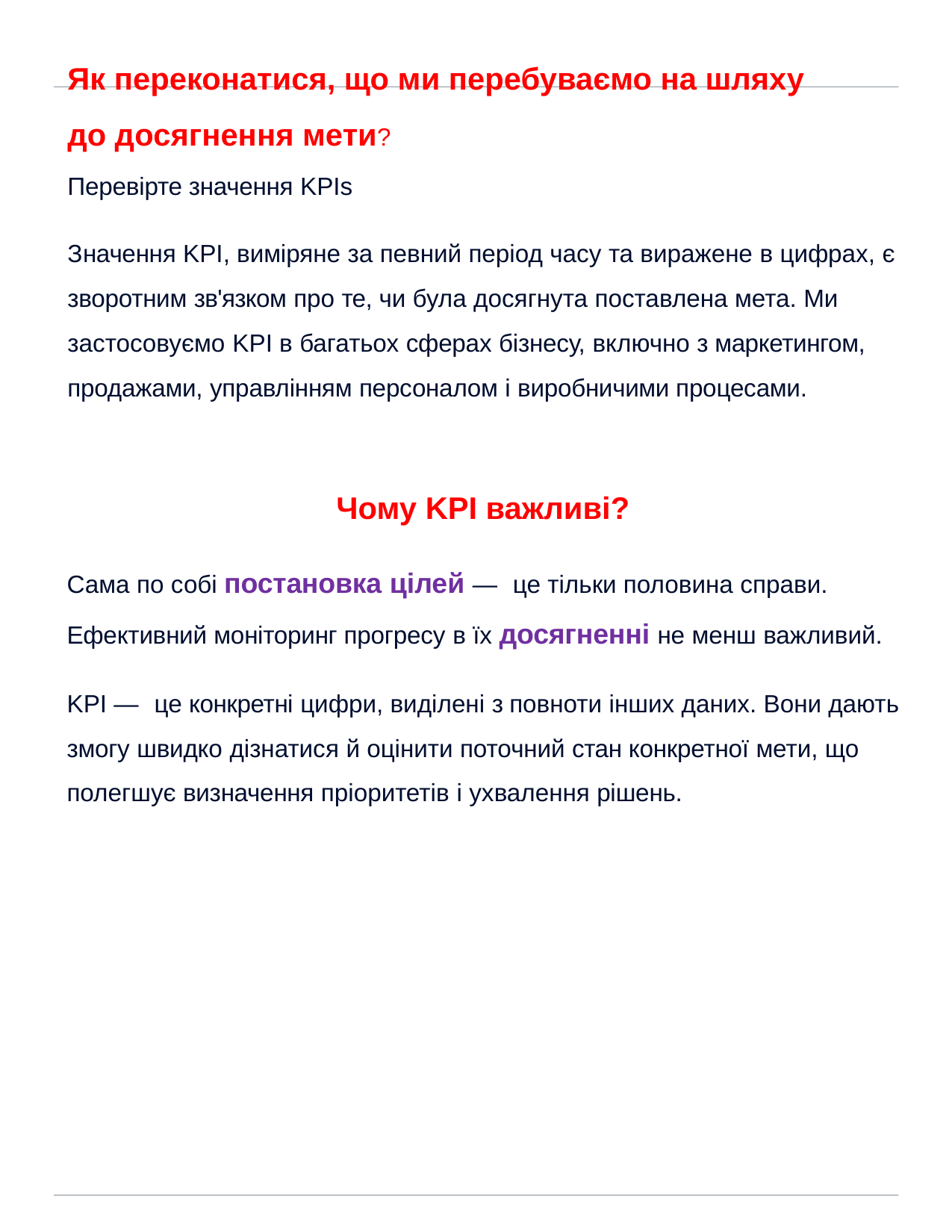

Як переконатися, що ми перебуваємо на шляху до досягнення мети?
Перевірте значення KPIs
Значення KPI, виміряне за певний період часу та виражене в цифрах, є зворотним зв'язком про те, чи була досягнута поставлена мета. Ми застосовуємо KPI в багатьох сферах бізнесу, включно з маркетингом, продажами, управлінням персоналом і виробничими процесами.

Чому KPI важливі?
Сама по собі постановка цілей — це тільки половина справи. Ефективний моніторинг прогресу в їх досягненні не менш важливий.
KPI — це конкретні цифри, виділені з повноти інших даних. Вони дають змогу швидко дізнатися й оцінити поточний стан конкретної мети, що полегшує визначення пріоритетів і ухвалення рішень.